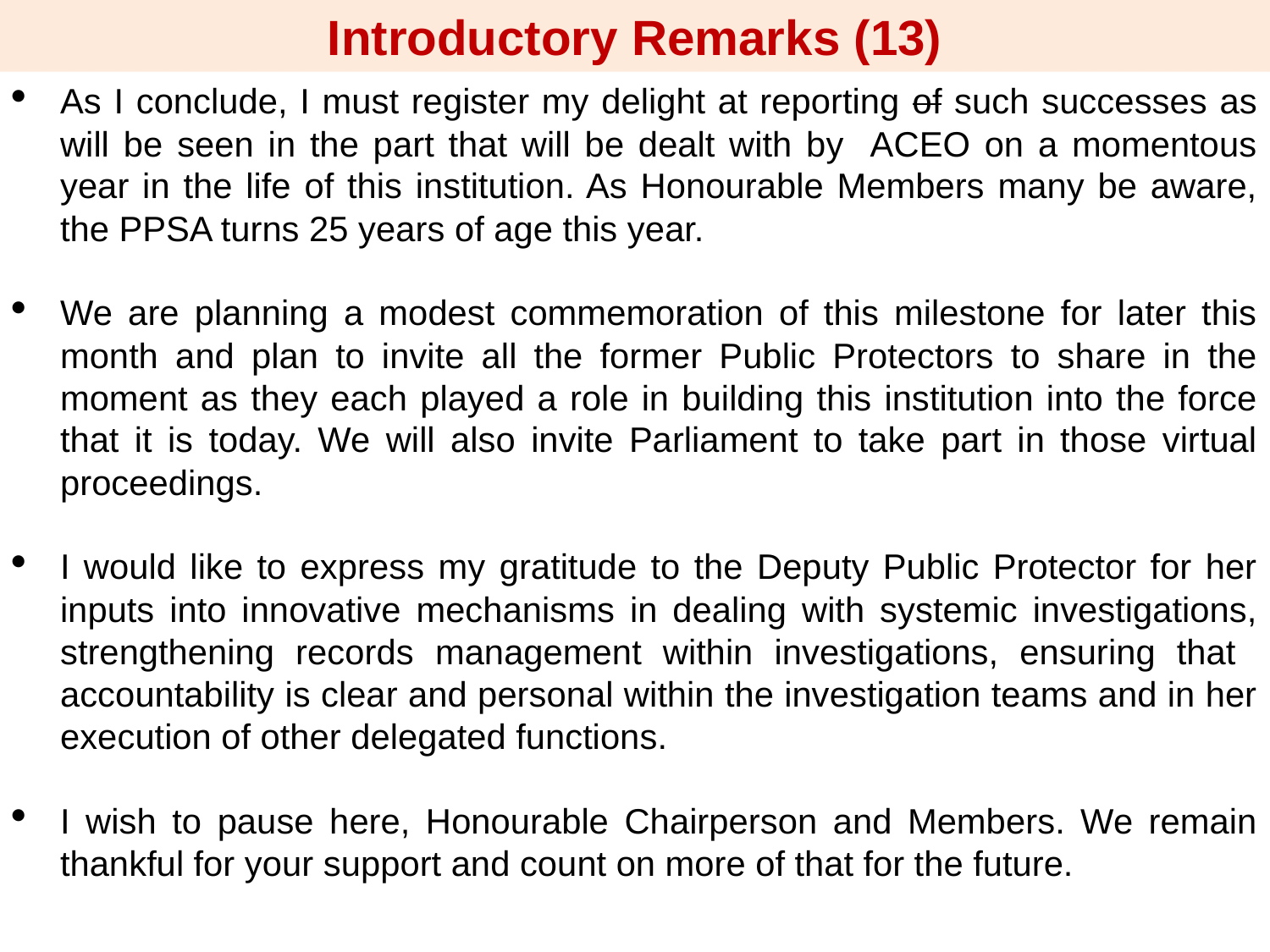

Introductory Remarks (13)
As I conclude, I must register my delight at reporting of such successes as will be seen in the part that will be dealt with by  ACEO on a momentous year in the life of this institution. As Honourable Members many be aware, the PPSA turns 25 years of age this year.

We are planning a modest commemoration of this milestone for later this month and plan to invite all the former Public Protectors to share in the moment as they each played a role in building this institution into the force that it is today. We will also invite Parliament to take part in those virtual proceedings.

I would like to express my gratitude to the Deputy Public Protector for her inputs into innovative mechanisms in dealing with systemic investigations, strengthening records management within investigations, ensuring that  accountability is clear and personal within the investigation teams and in her execution of other delegated functions.

I wish to pause here, Honourable Chairperson and Members. We remain thankful for your support and count on more of that for the future.